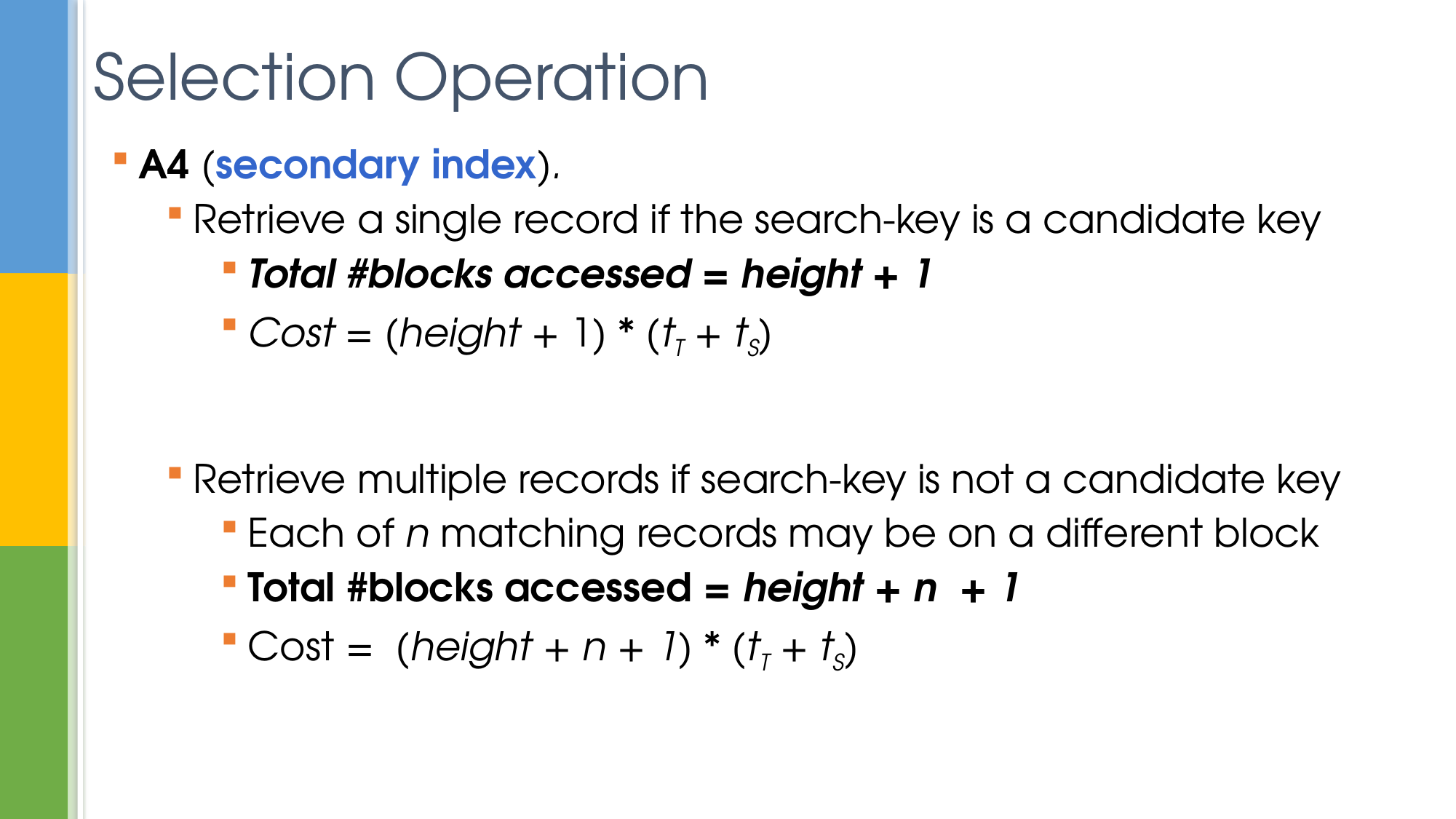

# Selection Operation
A4 (secondary index).
Retrieve a single record if the search-key is a candidate key
Total #blocks accessed = height + 1
Cost = (height + 1) * (tT + tS)

Retrieve multiple records if search-key is not a candidate key
Each of n matching records may be on a different block
Total #blocks accessed = height + n  + 1
Cost =  (height + n + 1) * (tT + tS)